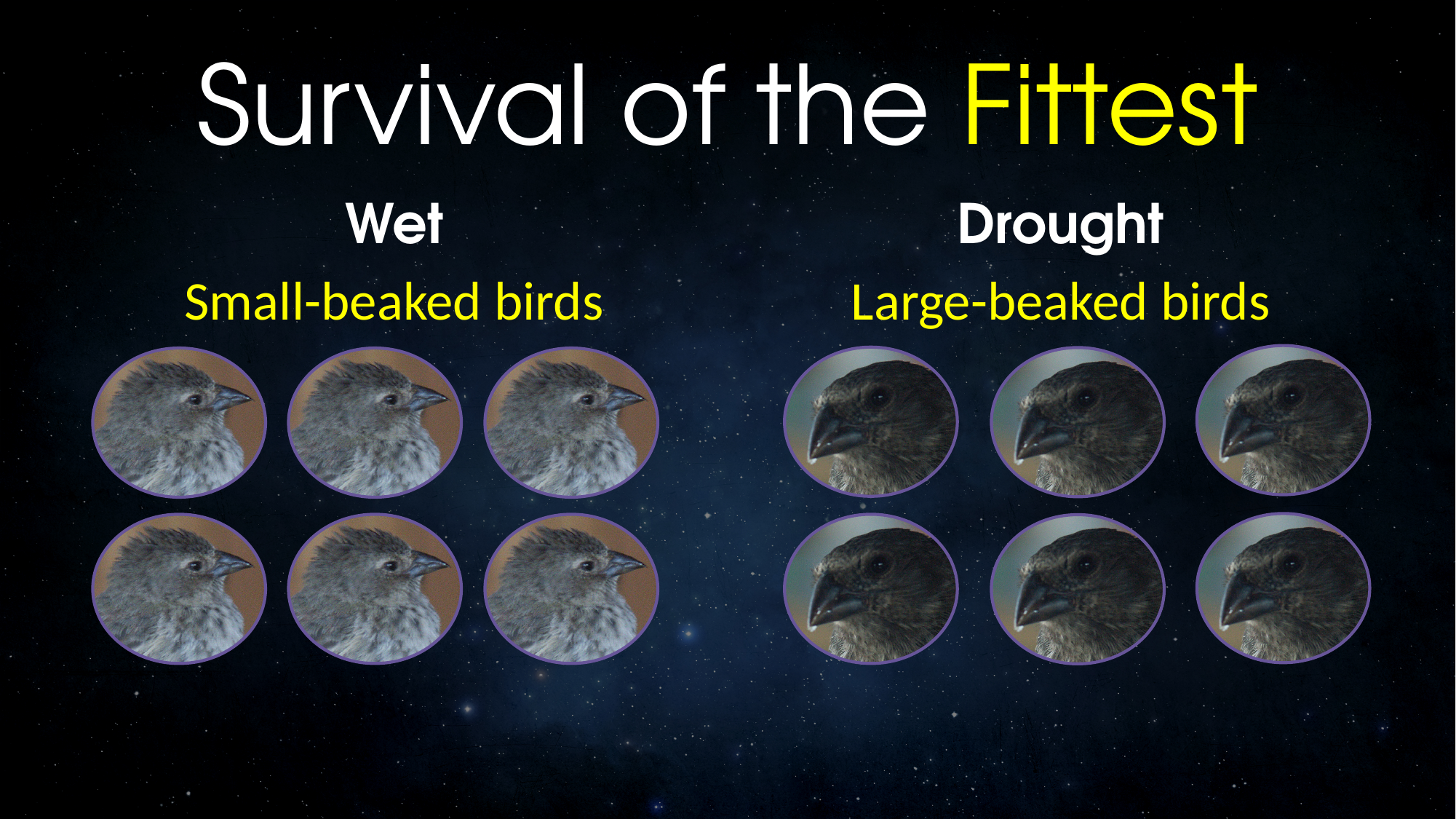

# Survival of the Fittest
Wet
Drought
Small-beaked birds
Large-beaked birds